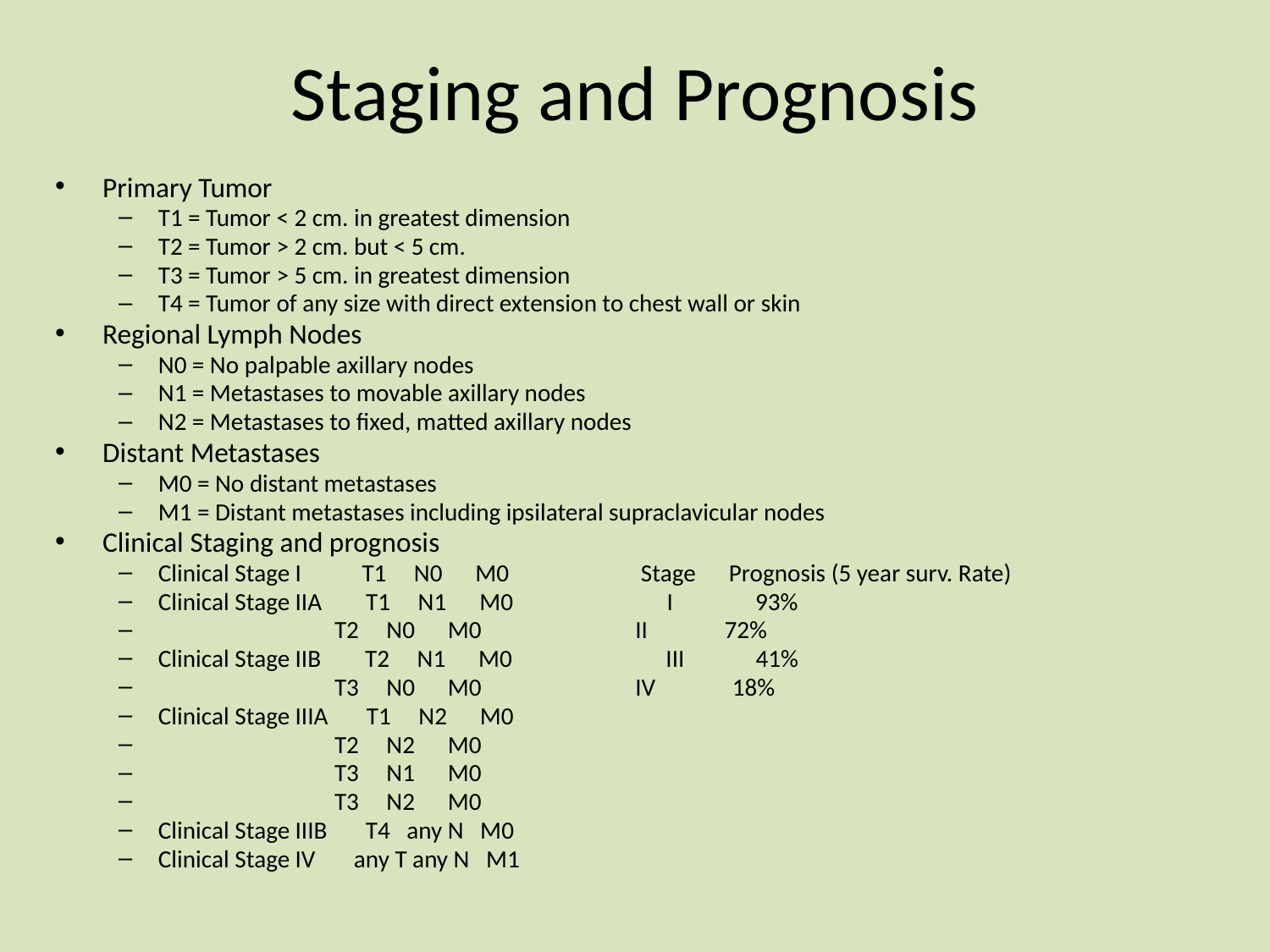

# Staging and Prognosis
Primary Tumor
T1 = Tumor < 2 cm. in greatest dimension
T2 = Tumor > 2 cm. but < 5 cm.
T3 = Tumor > 5 cm. in greatest dimension
T4 = Tumor of any size with direct extension to chest wall or skin
Regional Lymph Nodes
N0 = No palpable axillary nodes
N1 = Metastases to movable axillary nodes
N2 = Metastases to fixed, matted axillary nodes
Distant Metastases
M0 = No distant metastases
M1 = Distant metastases including ipsilateral supraclavicular nodes
Clinical Staging and prognosis
Clinical Stage I           T1     N0      M0                        Stage      Prognosis (5 year surv. Rate)
Clinical Stage IIA        T1     N1      M0                            I               93%
                                T2     N0      M0                            II              72%
Clinical Stage IIB        T2     N1      M0                            III             41%
                                T3     N0      M0                            IV              18%
Clinical Stage IIIA       T1     N2      M0
                                T2     N2      M0
                                T3     N1      M0
                                T3     N2      M0
Clinical Stage IIIB       T4   any N   M0
Clinical Stage IV       any T any N   M1